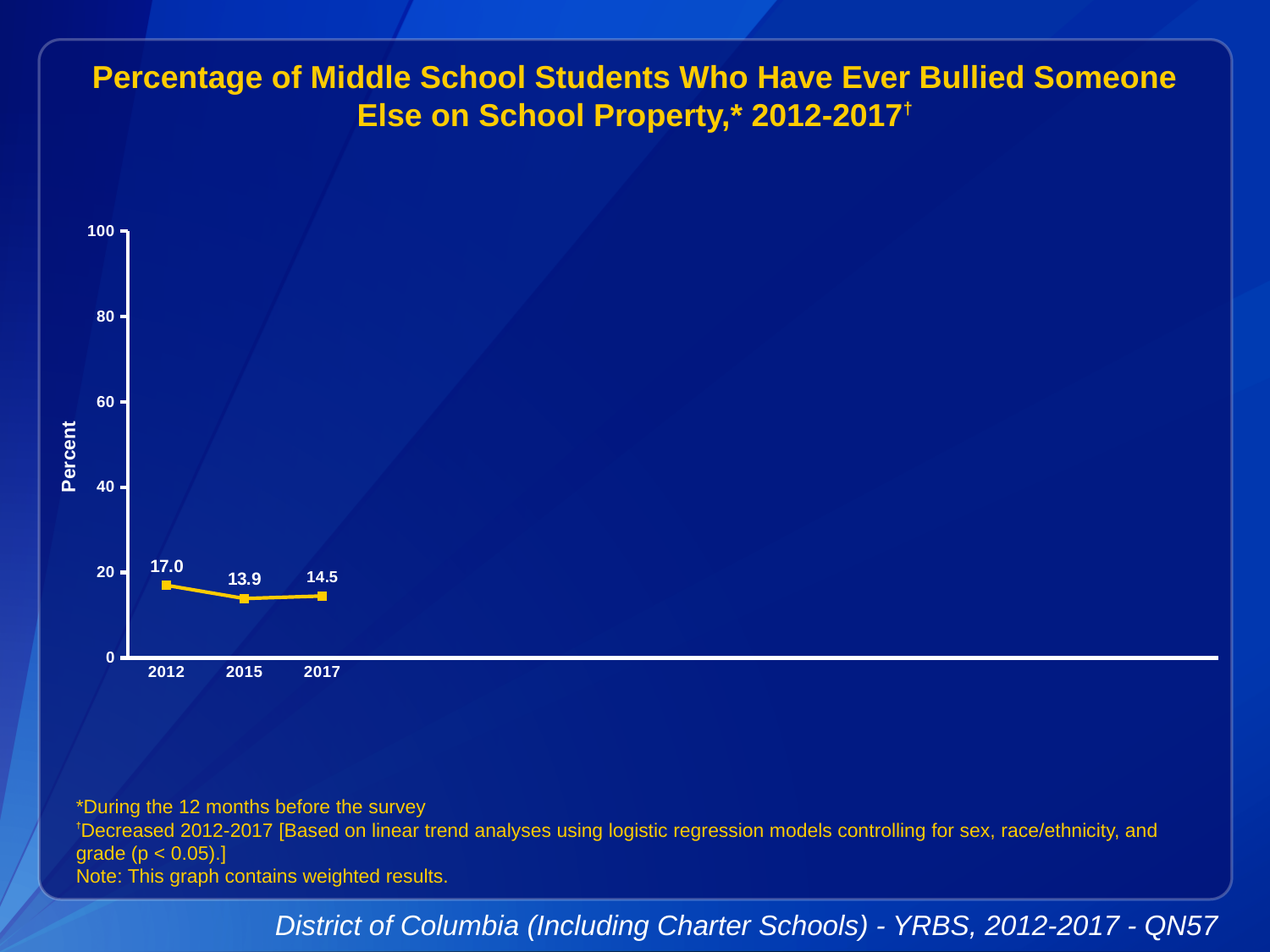

Percentage of Middle School Students Who Have Ever Bullied Someone Else on School Property,* 2012-2017†

### Chart

| Category | Series 1 |
|---|---|
| 2012 | 17.0 |
| 2015 | 13.9 |
| 2017 | 14.5 |
|  | None |
|  | None |
|  | None |
|  | None |
|  | None |
|  | None |
|  | None |
|  | None |
|  | None |
|  | None |
|  | None |
*During the 12 months before the survey
†Decreased 2012-2017 [Based on linear trend analyses using logistic regression models controlling for sex, race/ethnicity, and grade (p < 0.05).]
Note: This graph contains weighted results.
District of Columbia (Including Charter Schools) - YRBS, 2012-2017 - QN57